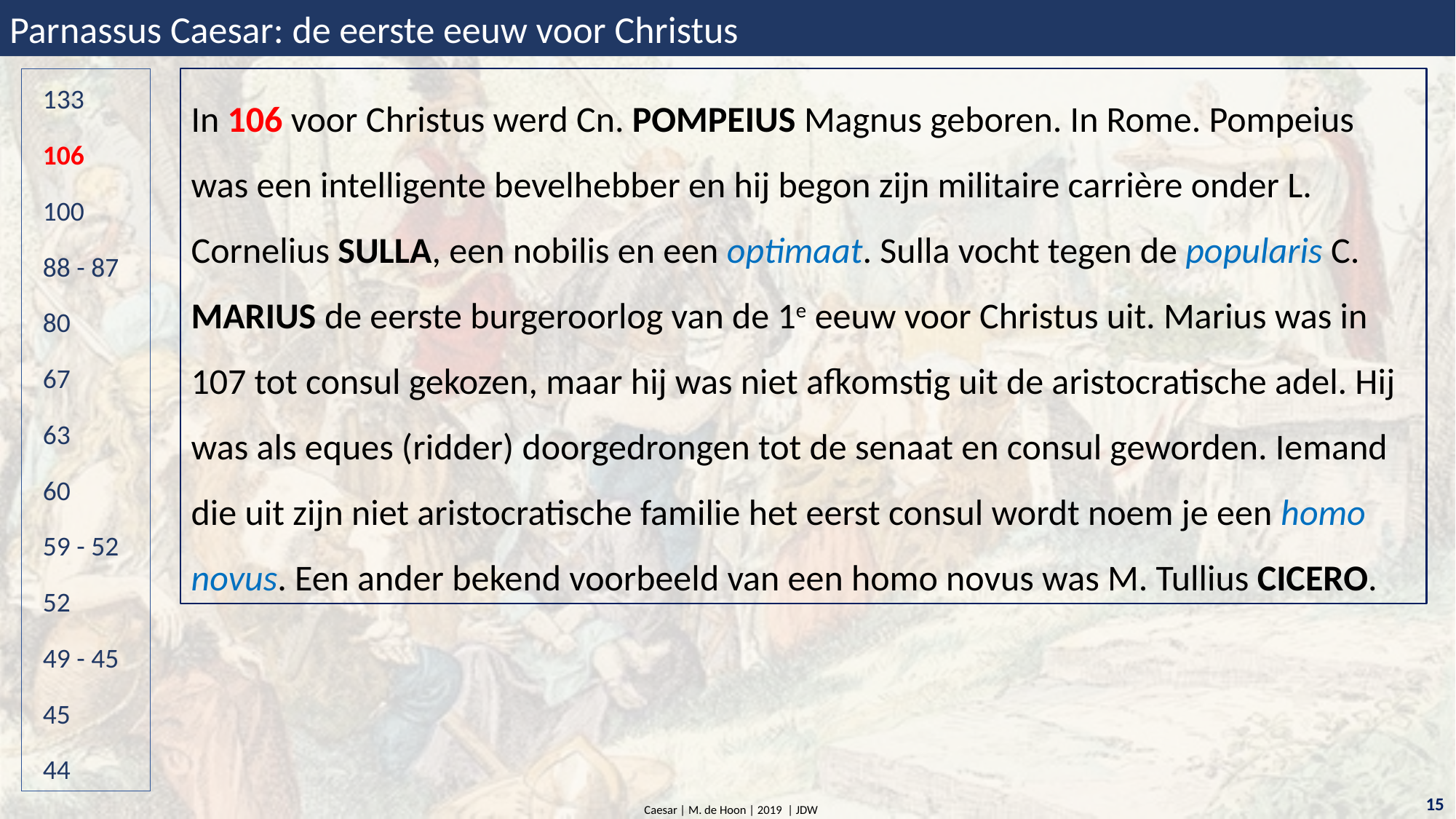

Parnassus Caesar: de eerste eeuw voor Christus

In 106 voor Christus werd Cn. POMPEIUS Magnus geboren. In Rome. Pompeius was een intelligente bevelhebber en hij begon zijn militaire carrière onder L. Cornelius SULLA, een nobilis en een optimaat. Sulla vocht tegen de popularis C. MARIUS de eerste burgeroorlog van de 1e eeuw voor Christus uit. Marius was in 107 tot consul gekozen, maar hij was niet afkomstig uit de aristocratische adel. Hij was als eques (ridder) doorgedrongen tot de senaat en consul geworden. Iemand die uit zijn niet aristocratische familie het eerst consul wordt noem je een homo novus. Een ander bekend voorbeeld van een homo novus was M. Tullius CICERO.
133
106
100
88 - 87
80
67
63
60
59 - 52
52
49 - 45
45
44
15
Caesar | M. de Hoon | 2019  | JDW